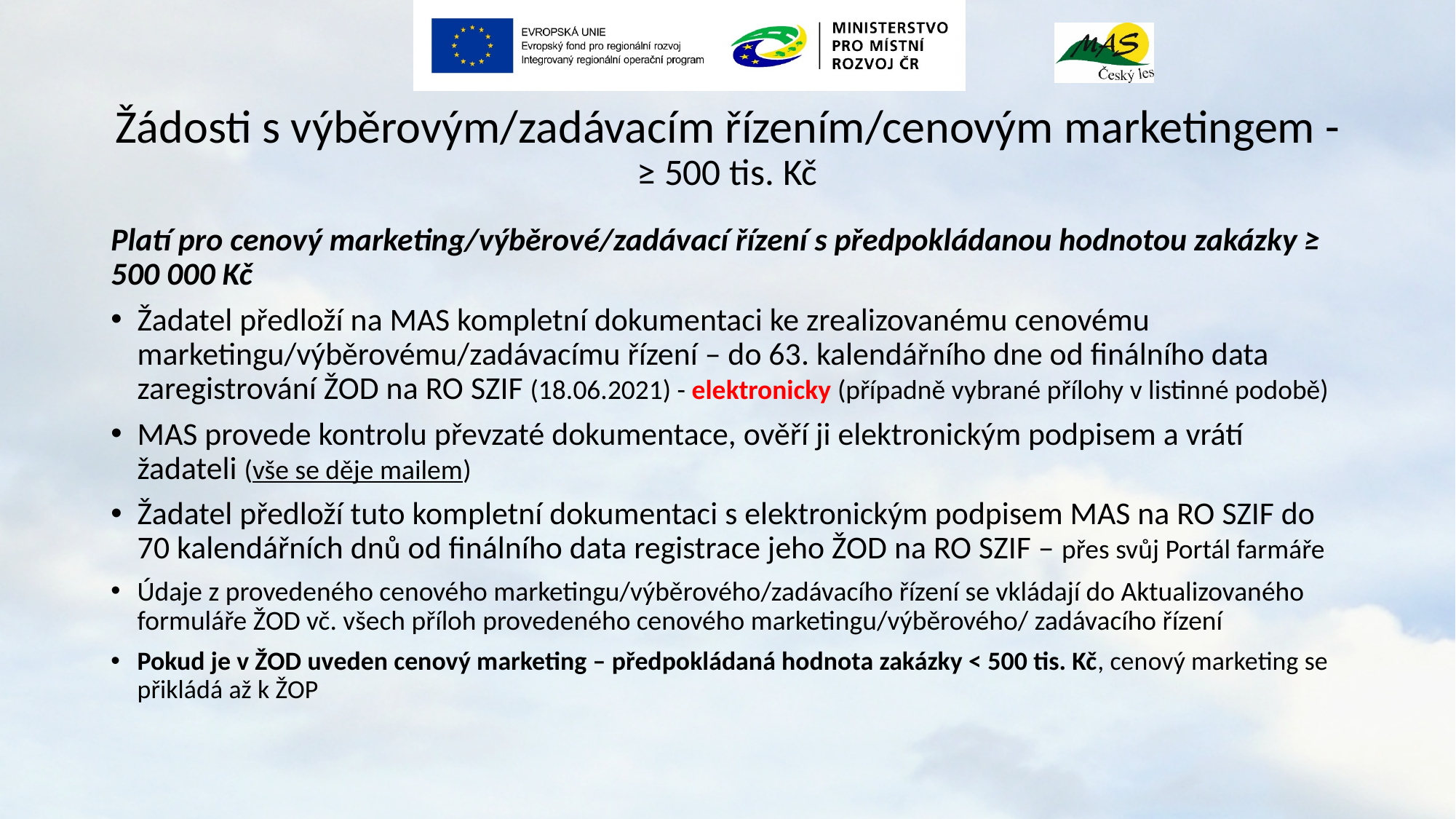

# Žádosti s výběrovým/zadávacím řízením/cenovým marketingem - ≥ 500 tis. Kč
Platí pro cenový marketing/výběrové/zadávací řízení s předpokládanou hodnotou zakázky ≥ 500 000 Kč
Žadatel předloží na MAS kompletní dokumentaci ke zrealizovanému cenovému marketingu/výběrovému/zadávacímu řízení – do 63. kalendářního dne od finálního data zaregistrování ŽOD na RO SZIF (18.06.2021) - elektronicky (případně vybrané přílohy v listinné podobě)
MAS provede kontrolu převzaté dokumentace, ověří ji elektronickým podpisem a vrátí žadateli (vše se děje mailem)
Žadatel předloží tuto kompletní dokumentaci s elektronickým podpisem MAS na RO SZIF do 70 kalendářních dnů od finálního data registrace jeho ŽOD na RO SZIF – přes svůj Portál farmáře
Údaje z provedeného cenového marketingu/výběrového/zadávacího řízení se vkládají do Aktualizovaného formuláře ŽOD vč. všech příloh provedeného cenového marketingu/výběrového/ zadávacího řízení
Pokud je v ŽOD uveden cenový marketing – předpokládaná hodnota zakázky < 500 tis. Kč, cenový marketing se přikládá až k ŽOP